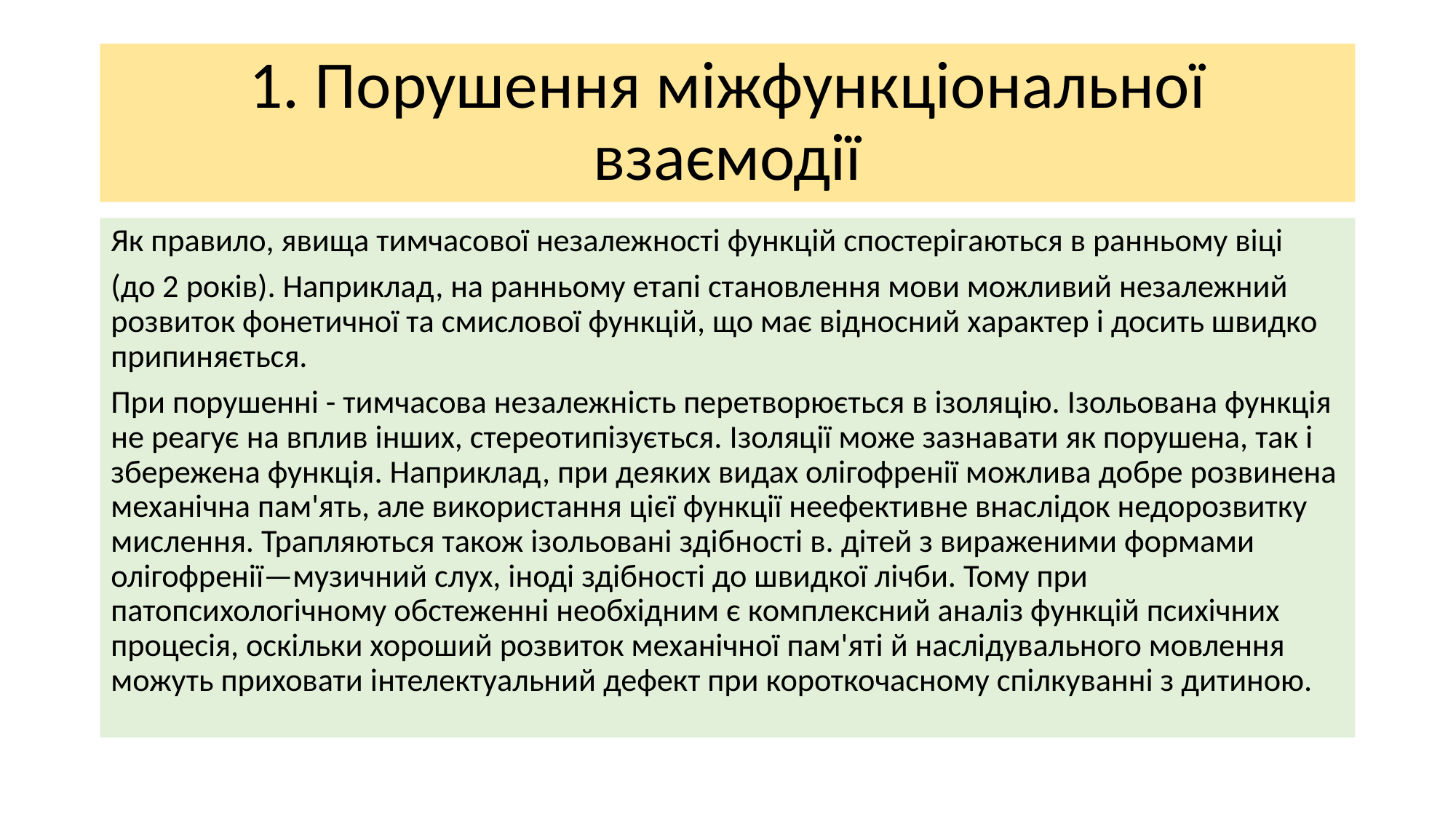

# 1. Порушення міжфункціональної взаємодії
Як правило, явища тимчасової незалежності функцій спостерігаються в ранньому віці
(до 2 років). Наприклад, на ранньому етапі становлення мови можливий незалежний розвиток фонетичної та смислової функцій, що має відносний характер і досить швидко припиняється.
При порушенні - тимчасова незалежність перетворюється в ізоляцію. Ізольована функція не реагує на вплив інших, стереотипізується. Ізоляції може зазнавати як порушена, так і збережена функція. Наприклад, при деяких видах олігофренії можлива добре розвинена механічна пам'ять, але використання цієї функції неефективне внаслідок недорозвитку мислення. Трапляються також ізольовані здібності в. дітей з вираженими формами олігофренії—музичний слух, іноді здібності до швидкої лічби. Тому при патопсихологічному обстеженні необхідним є комплексний аналіз функцій психічних процесія, оскільки хороший розвиток механічної пам'яті й наслідувального мовлення можуть приховати інтелектуальний дефект при короткочасному спілкуванні з дитиною.